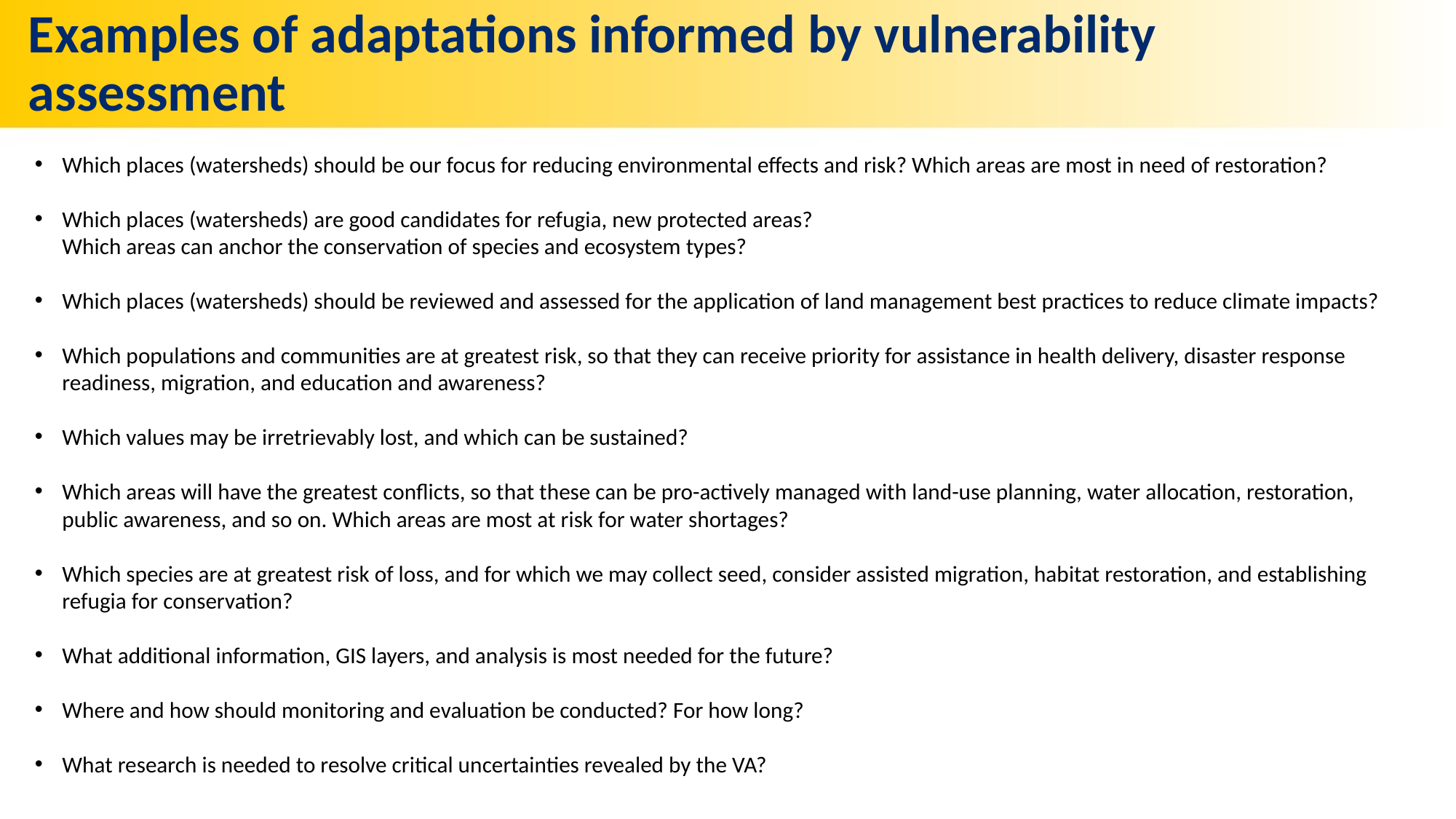

# Examples of adaptations informed by vulnerability assessment
Which places (watersheds) should be our focus for reducing environmental effects and risk? Which areas are most in need of restoration?
Which places (watersheds) are good candidates for refugia, new protected areas?
Which areas can anchor the conservation of species and ecosystem types?
Which places (watersheds) should be reviewed and assessed for the application of land management best practices to reduce climate impacts?
Which populations and communities are at greatest risk, so that they can receive priority for assistance in health delivery, disaster response readiness, migration, and education and awareness?
Which values may be irretrievably lost, and which can be sustained?
Which areas will have the greatest conflicts, so that these can be pro-actively managed with land-use planning, water allocation, restoration, public awareness, and so on. Which areas are most at risk for water shortages?
Which species are at greatest risk of loss, and for which we may collect seed, consider assisted migration, habitat restoration, and establishing refugia for conservation?
What additional information, GIS layers, and analysis is most needed for the future?
Where and how should monitoring and evaluation be conducted? For how long?
What research is needed to resolve critical uncertainties revealed by the VA?